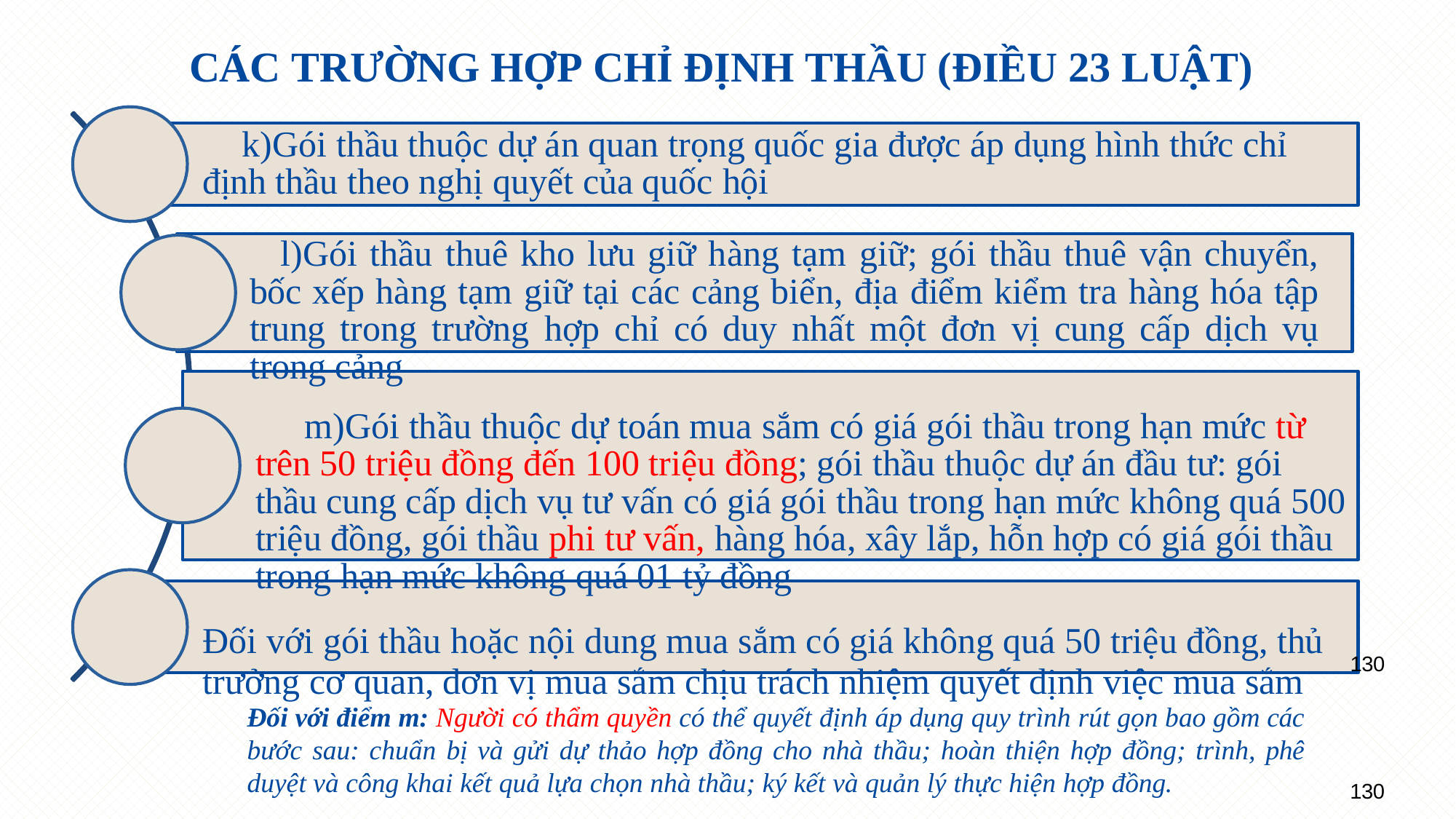

# CÁC TRƯỜNG HỢP CHỈ ĐỊNH THẦU (ĐIỀU 23 LUẬT)

Gói thầu thuộc dự án quan trọng quốc gia được áp dụng hình thức chỉ định thầu theo nghị quyết của quốc hội
Gói thầu thuê kho lưu giữ hàng tạm giữ; gói thầu thuê vận chuyển, bốc xếp hàng tạm giữ tại các cảng biển, địa điểm kiểm tra hàng hóa tập trung trong trường hợp chỉ có duy nhất một đơn vị cung cấp dịch vụ trong cảng
Gói thầu thuộc dự toán mua sắm có giá gói thầu trong hạn mức từ trên 50 triệu đồng đến 100 triệu đồng; gói thầu thuộc dự án đầu tư: gói thầu cung cấp dịch vụ tư vấn có giá gói thầu trong hạn mức không quá 500 triệu đồng, gói thầu phi tư vấn, hàng hóa, xây lắp, hỗn hợp có giá gói thầu trong hạn mức không quá 01 tỷ đồng
Đối với gói thầu hoặc nội dung mua sắm có giá không quá 50 triệu đồng, thủ
trưởng cơ quan, đơn vị mua sắm chịu trách nhiệm quyết định việc mua sắm

130
Đối với điểm m: Người có thẩm quyền có thể quyết định áp dụng quy trình rút gọn bao gồm các bước sau: chuẩn bị và gửi dự thảo hợp đồng cho nhà thầu; hoàn thiện hợp đồng; trình, phê duyệt và công khai kết quả lựa chọn nhà thầu; ký kết và quản lý thực hiện hợp đồng.
130